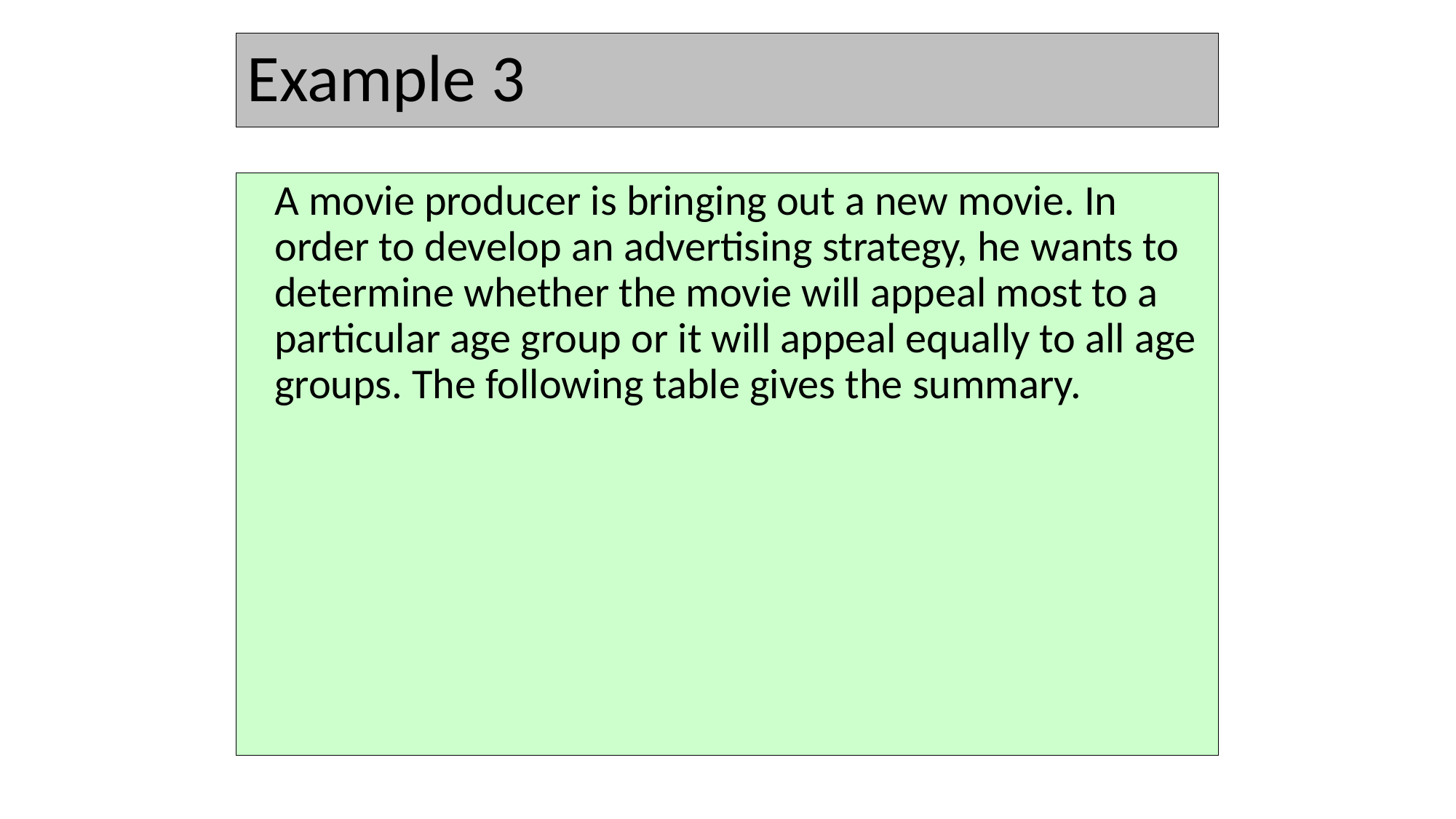

# Example 3
	A movie producer is bringing out a new movie. In order to develop an advertising strategy, he wants to determine whether the movie will appeal most to a particular age group or it will appeal equally to all age groups. The following table gives the summary.